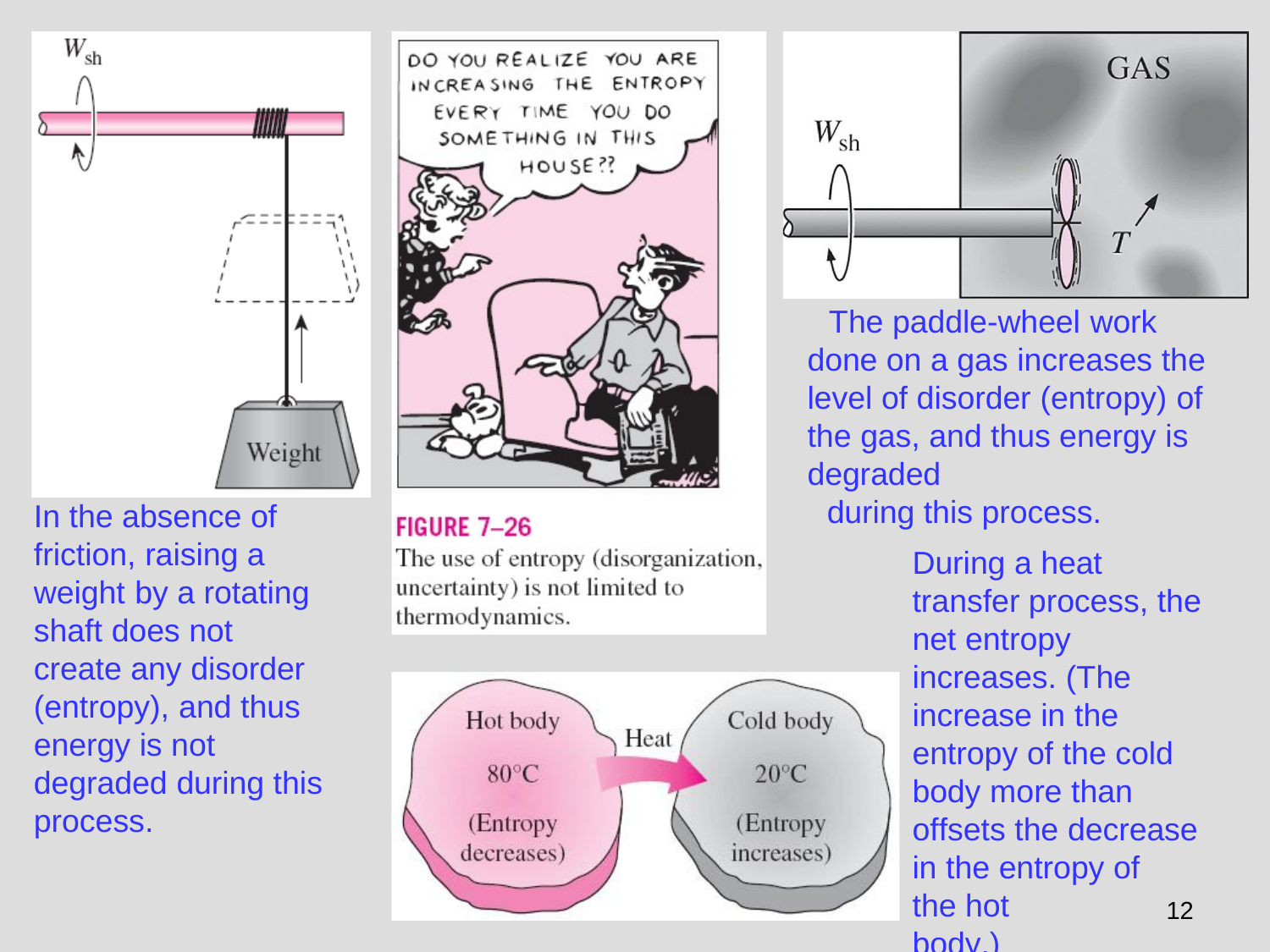

The paddle-wheel work done on a gas increases the level of disorder (entropy) of the gas, and thus energy is degraded
during this process.
In the absence of friction, raising a weight by a rotating shaft does not create any disorder (entropy), and thus energy is not degraded during this process.
During a heat transfer process, the net entropy increases. (The increase in the entropy of the cold body more than offsets the decrease in the entropy of

the hot body.)
12